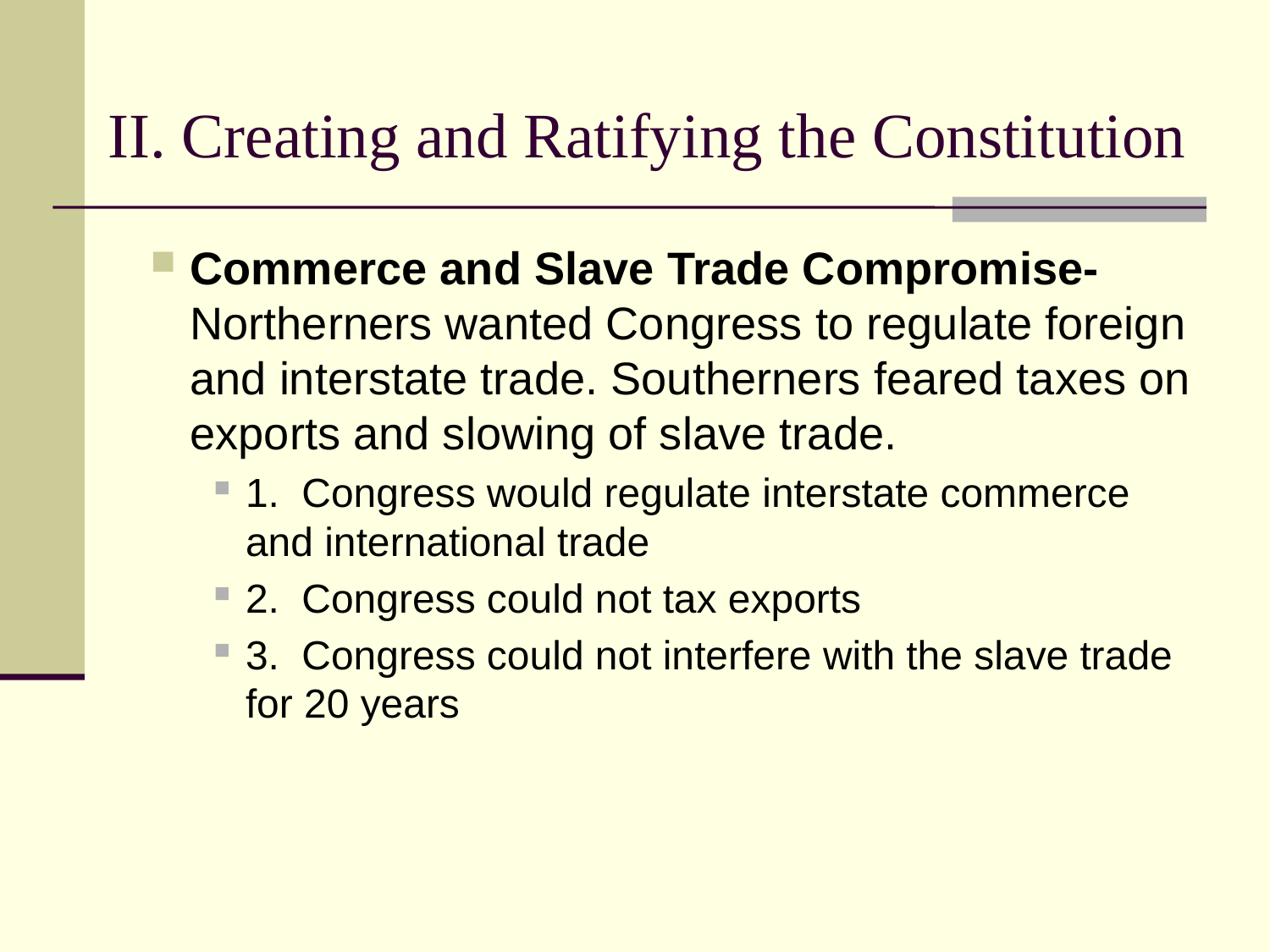

# II. Creating and Ratifying the Constitution
Commerce and Slave Trade Compromise- Northerners wanted Congress to regulate foreign and interstate trade. Southerners feared taxes on exports and slowing of slave trade.
1.  Congress would regulate interstate commerce and international trade
2.  Congress could not tax exports
3.  Congress could not interfere with the slave trade for 20 years